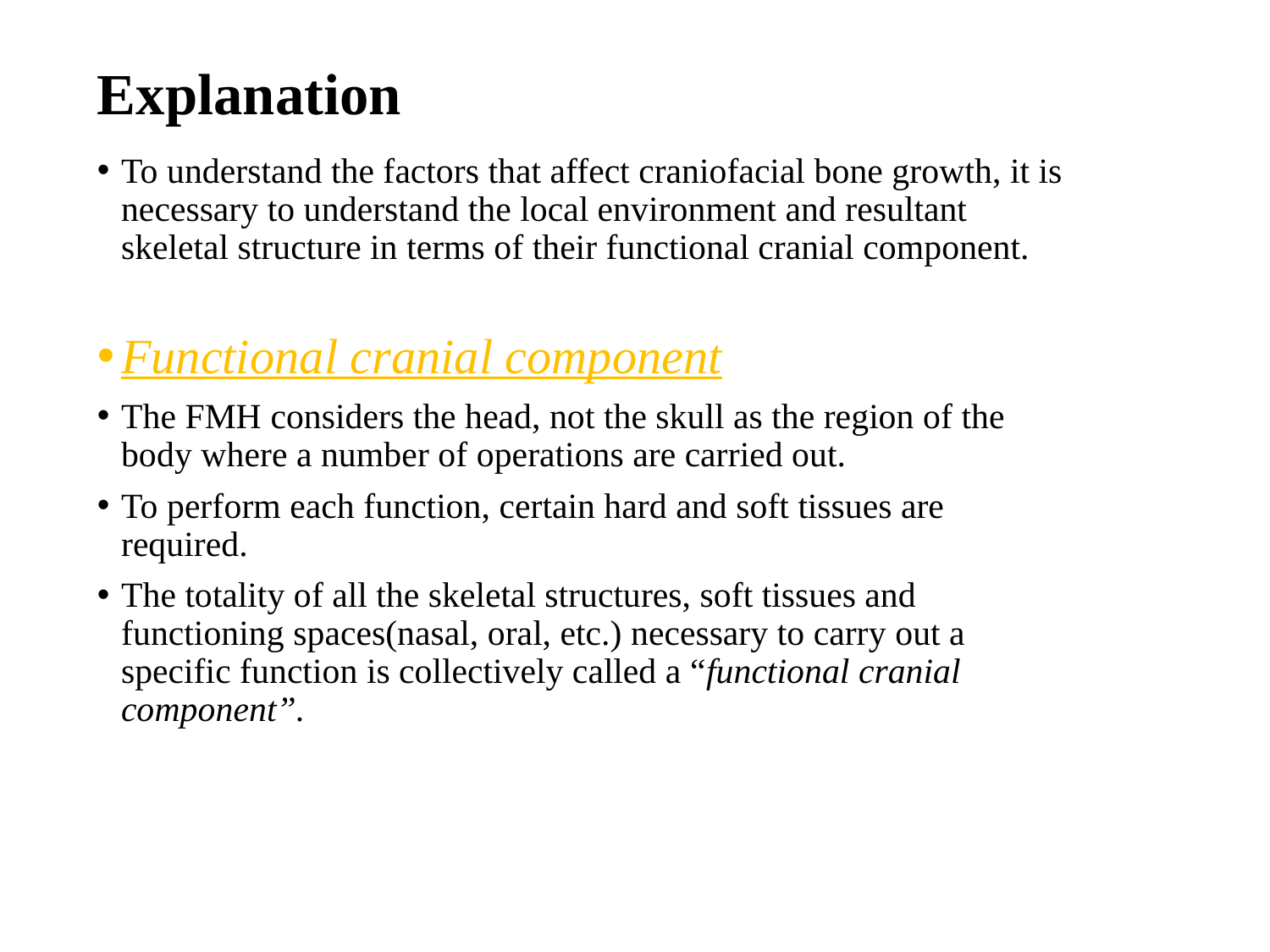

# Explanation
To understand the factors that affect craniofacial bone growth, it is necessary to understand the local environment and resultant skeletal structure in terms of their functional cranial component.

Functional cranial component
The FMH considers the head, not the skull as the region of the body where a number of operations are carried out.
To perform each function, certain hard and soft tissues are required.
The totality of all the skeletal structures, soft tissues and functioning spaces(nasal, oral, etc.) necessary to carry out a specific function is collectively called a “functional cranial component”.